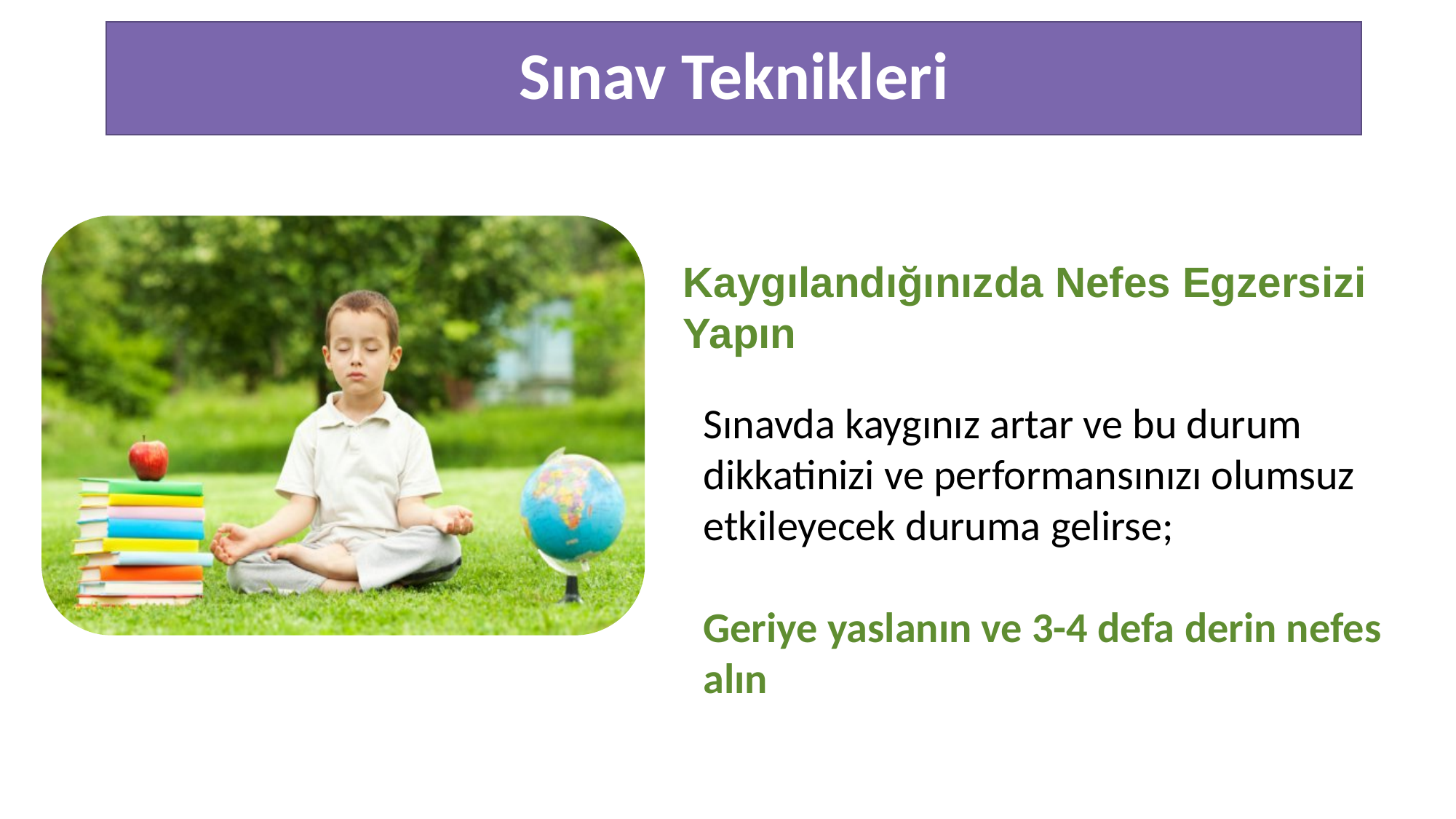

# Sınav Teknikleri

Kaygılandığınızda Nefes Egzersizi Yapın
Sınavda kaygınız artar ve bu durum dikkatinizi ve performansınızı olumsuz etkileyecek duruma gelirse;

Geriye yaslanın ve 3-4 defa derin nefes alın